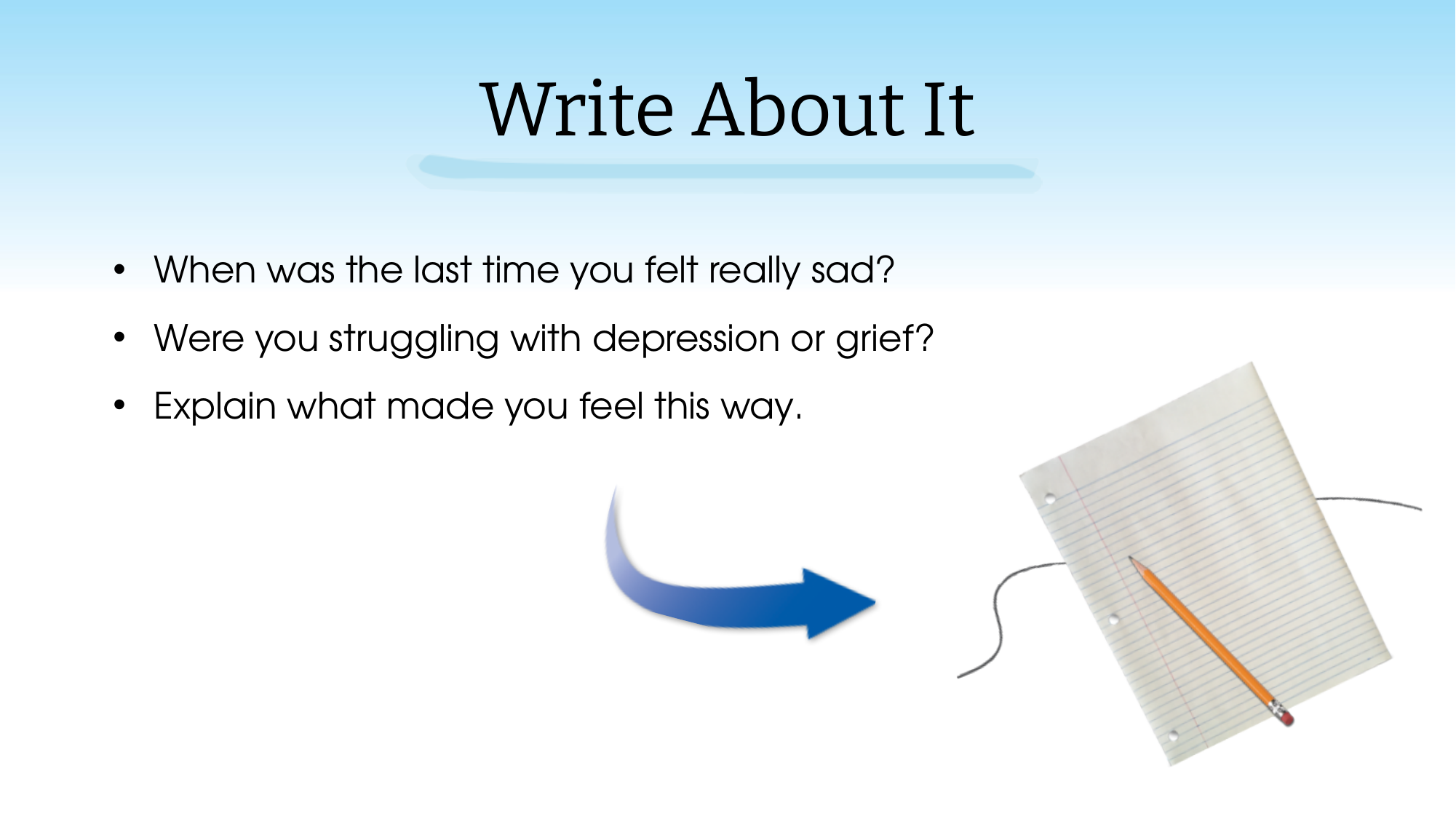

# Write About It
When was the last time you felt really sad?
Were you struggling with depression or grief?
Explain what made you feel this way.